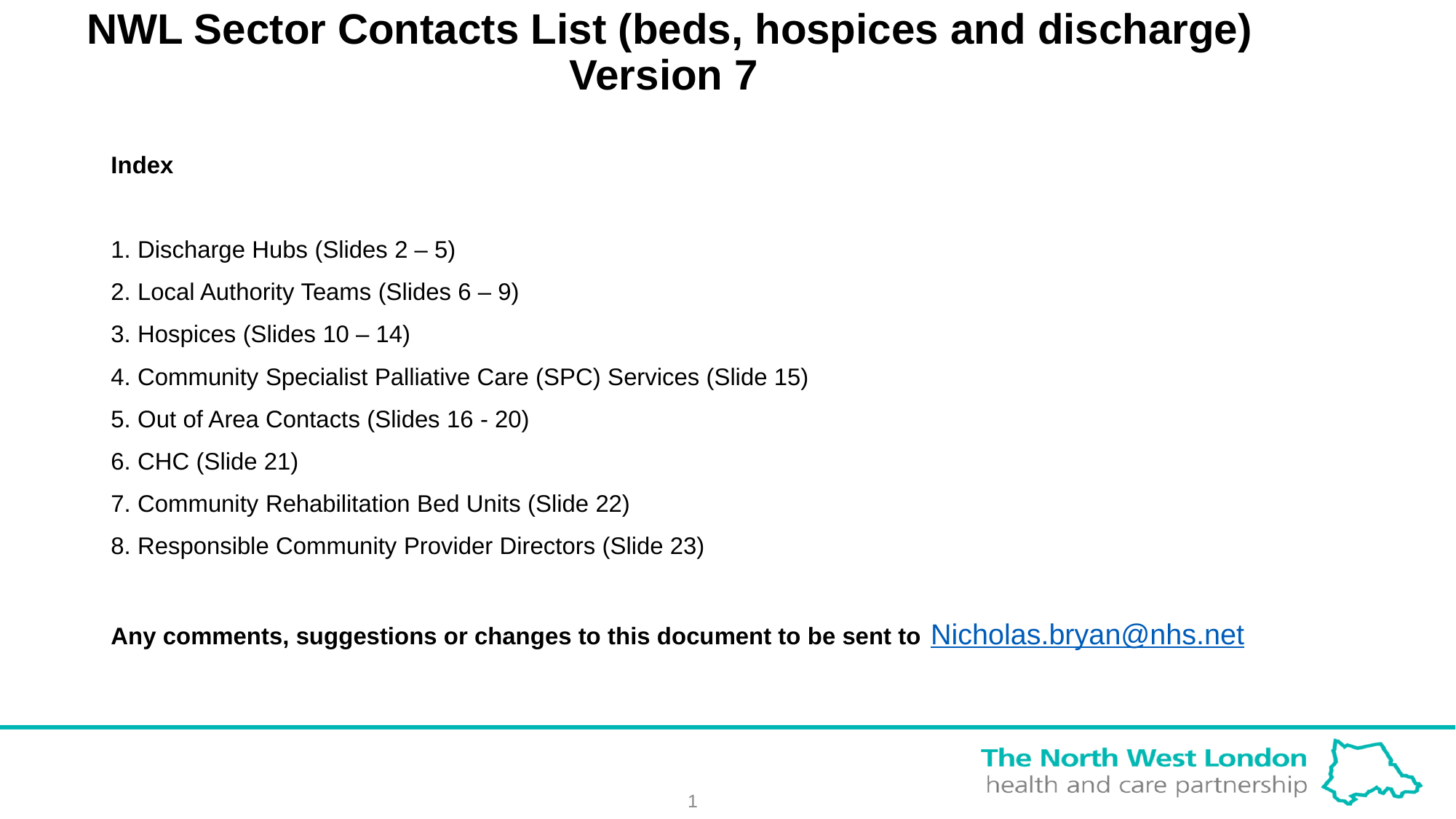

# NWL Sector Contacts List (beds, hospices and discharge) Version 7
Index

1. Discharge Hubs (Slides 2 – 5)
2. Local Authority Teams (Slides 6 – 9)
3. Hospices (Slides 10 – 14)
4. Community Specialist Palliative Care (SPC) Services (Slide 15)
5. Out of Area Contacts (Slides 16 - 20)
6. CHC (Slide 21)
7. Community Rehabilitation Bed Units (Slide 22)
8. Responsible Community Provider Directors (Slide 23)

Any comments, suggestions or changes to this document to be sent to Nicholas.bryan@nhs.net